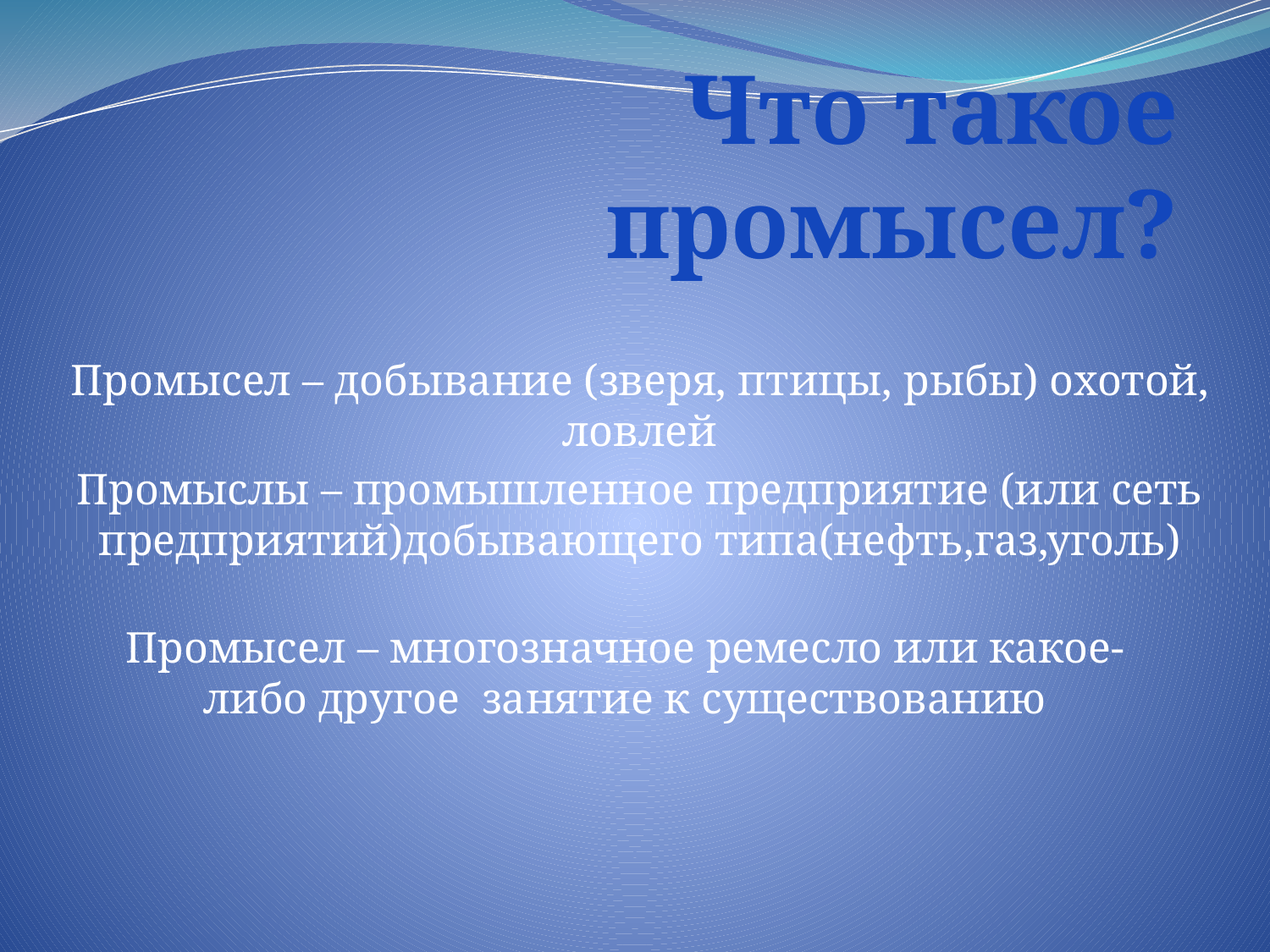

Что такое промысел?
Промысел – добывание (зверя, птицы, рыбы) охотой, ловлей
Промыслы – промышленное предприятие (или сеть предприятий)добывающего типа(нефть,газ,уголь)
Промысел – многозначное ремесло или какое-либо другое  занятие к существованию